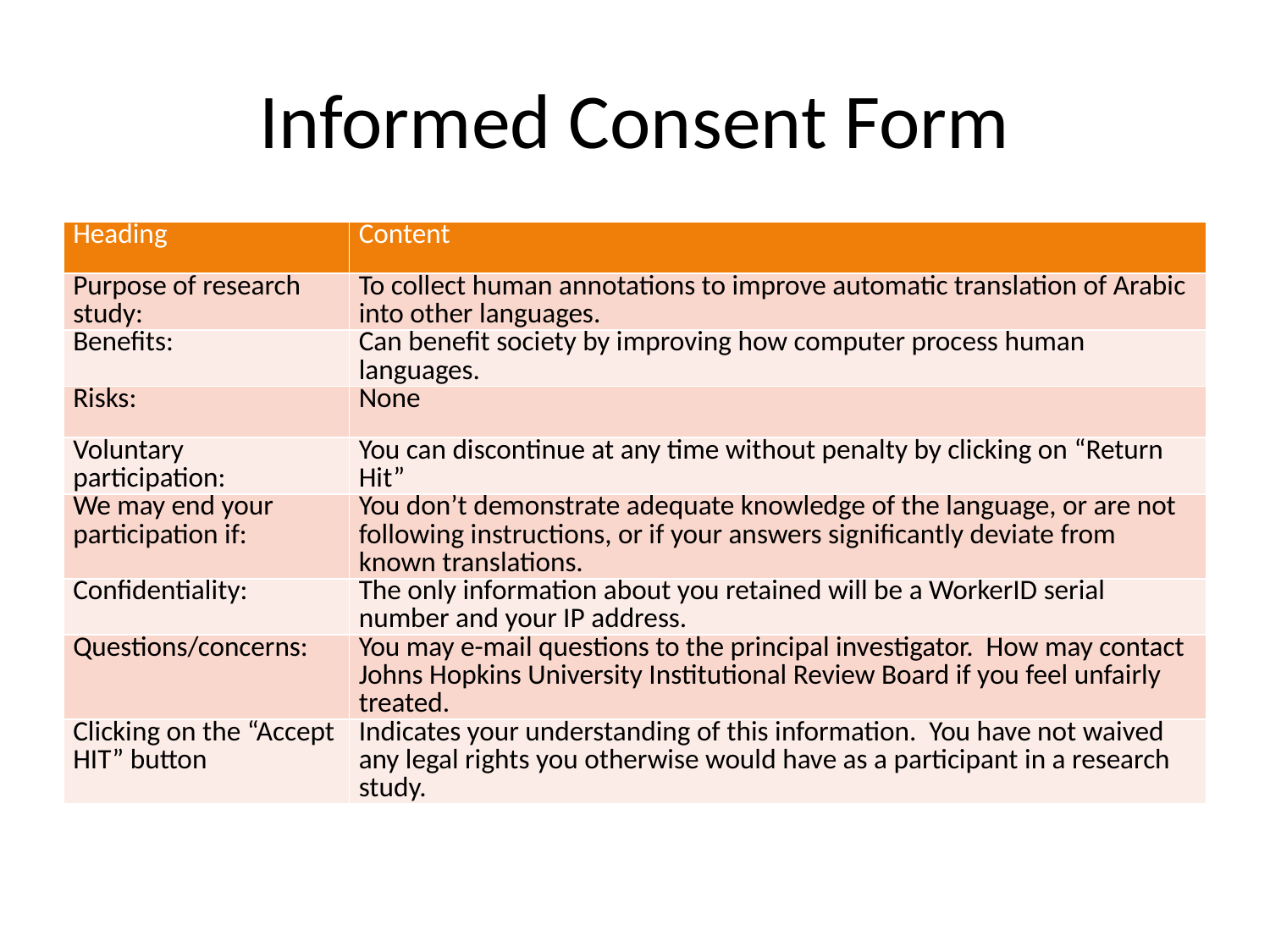

# Informed Consent Form
| Heading | Content |
| --- | --- |
| Purpose of research study: | To collect human annotations to improve automatic translation of Arabic into other languages. |
| Benefits: | Can benefit society by improving how computer process human languages. |
| Risks: | None |
| Voluntary participation: | You can discontinue at any time without penalty by clicking on “Return Hit” |
| We may end your participation if: | You don’t demonstrate adequate knowledge of the language, or are not following instructions, or if your answers significantly deviate from known translations. |
| Confidentiality: | The only information about you retained will be a WorkerID serial number and your IP address. |
| Questions/concerns: | You may e-mail questions to the principal investigator. How may contact Johns Hopkins University Institutional Review Board if you feel unfairly treated. |
| Clicking on the “Accept HIT” button | Indicates your understanding of this information. You have not waived any legal rights you otherwise would have as a participant in a research study. |